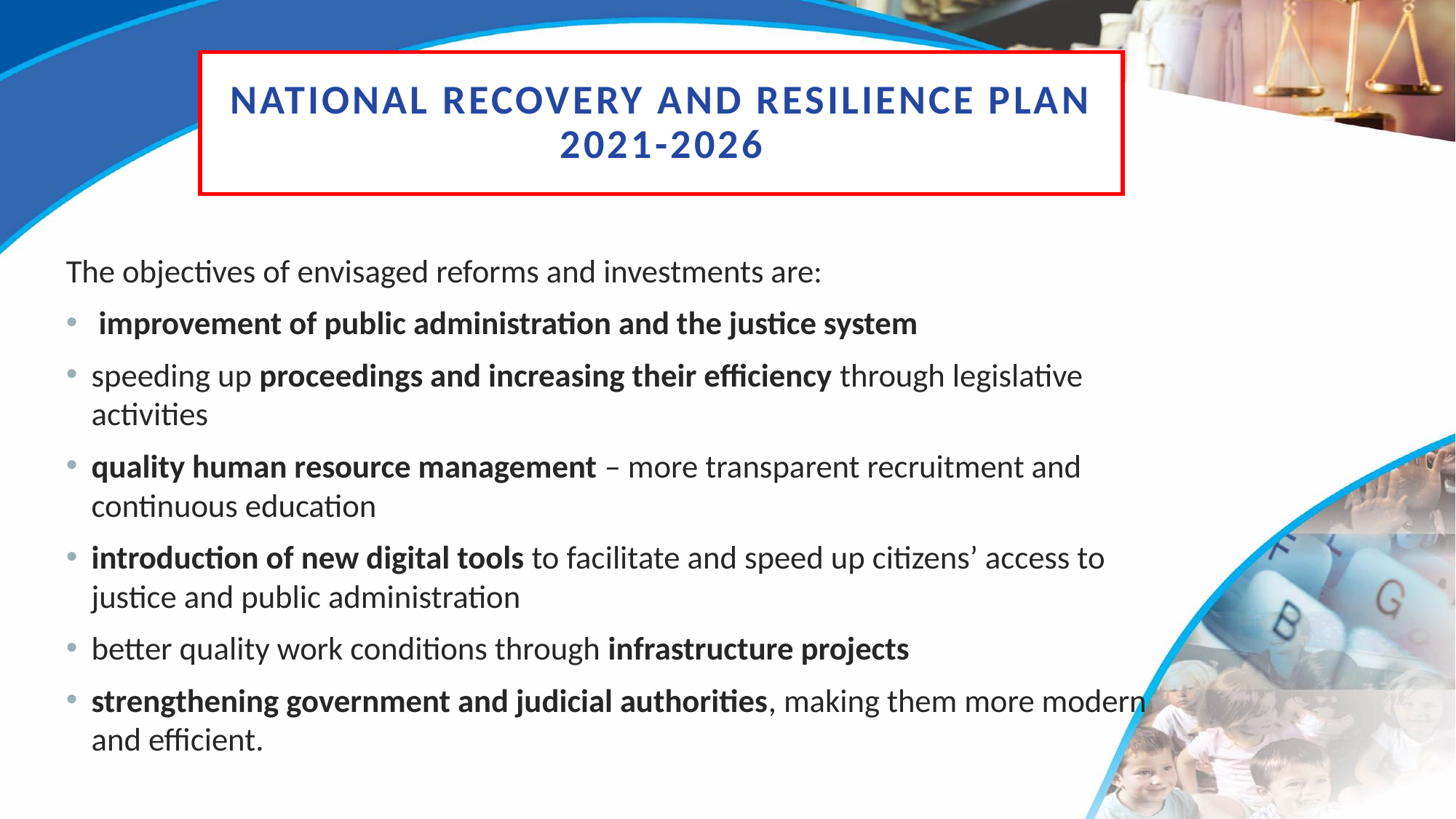

# National Recovery and Resilience Plan 2021-2026
The objectives of envisaged reforms and investments are:
 improvement of public administration and the justice system
speeding up proceedings and increasing their efficiency through legislative activities
quality human resource management – more transparent recruitment and continuous education
introduction of new digital tools to facilitate and speed up citizens’ access to justice and public administration
better quality work conditions through infrastructure projects
strengthening government and judicial authorities, making them more modern and efficient.